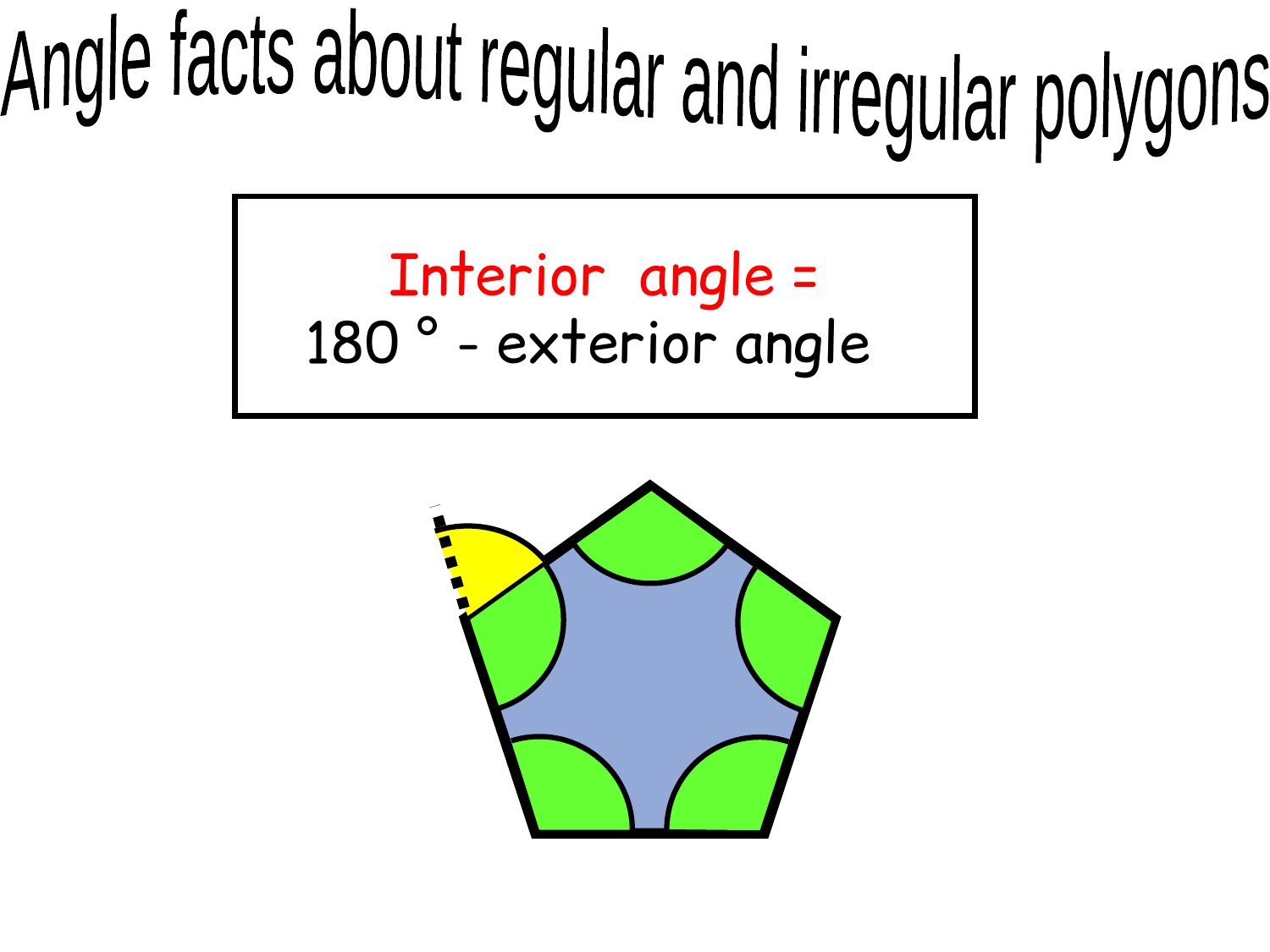

Angle facts about regular and irregular polygons
Interior  angle =
180 ° - exterior angle